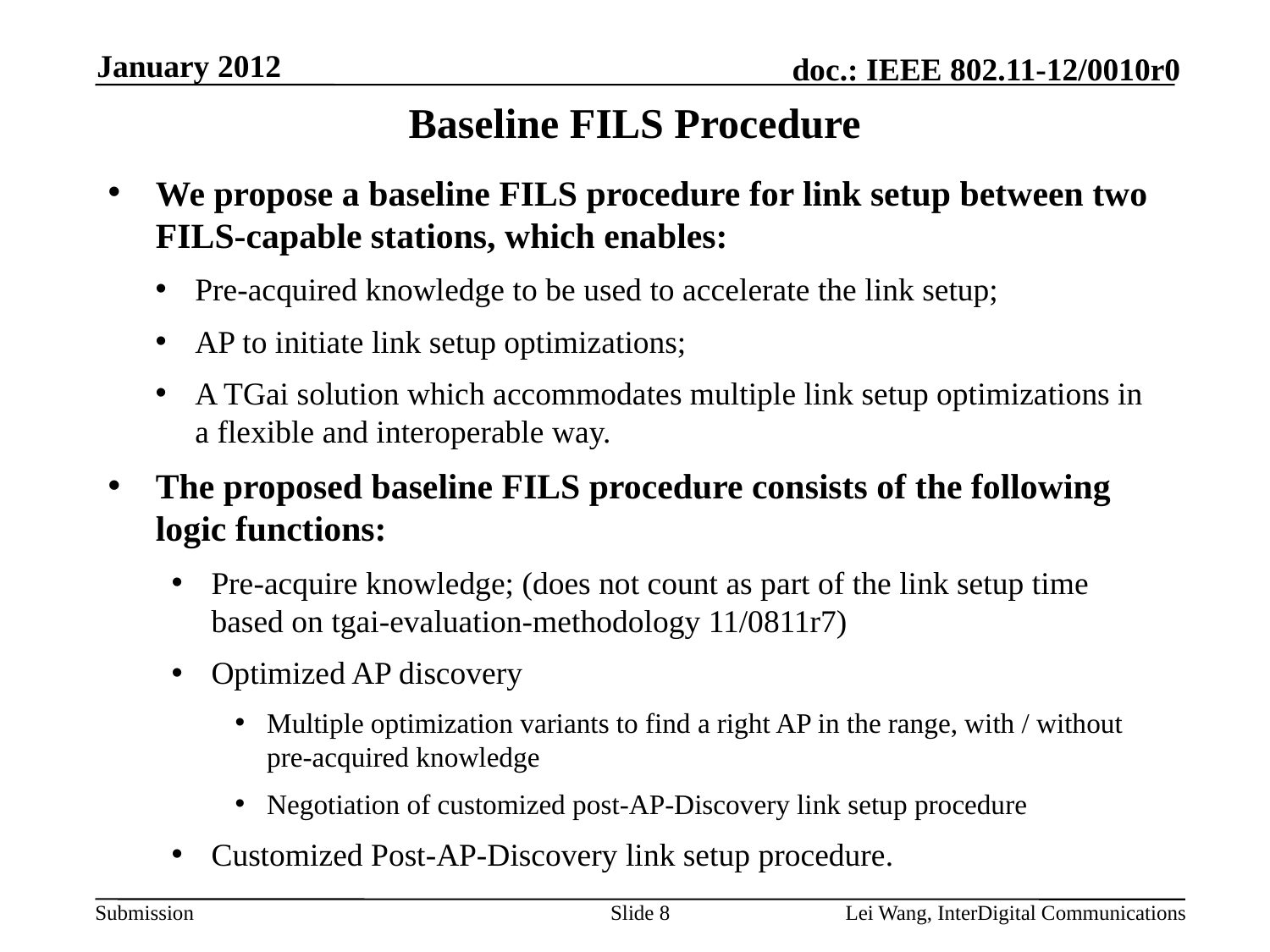

January 2012
# Baseline FILS Procedure
We propose a baseline FILS procedure for link setup between two  FILS-capable stations, which enables:
Pre-acquired knowledge to be used to accelerate the link setup;
AP to initiate link setup optimizations;
A TGai solution which accommodates multiple link setup optimizations in a flexible and interoperable way.
The proposed baseline FILS procedure consists of the following logic functions:
Pre-acquire knowledge; (does not count as part of the link setup time based on tgai-evaluation-methodology 11/0811r7)
Optimized AP discovery
Multiple optimization variants to find a right AP in the range, with / without pre-acquired knowledge
Negotiation of customized post-AP-Discovery link setup procedure
Customized Post-AP-Discovery link setup procedure.
Slide 8
Lei Wang, InterDigital Communications